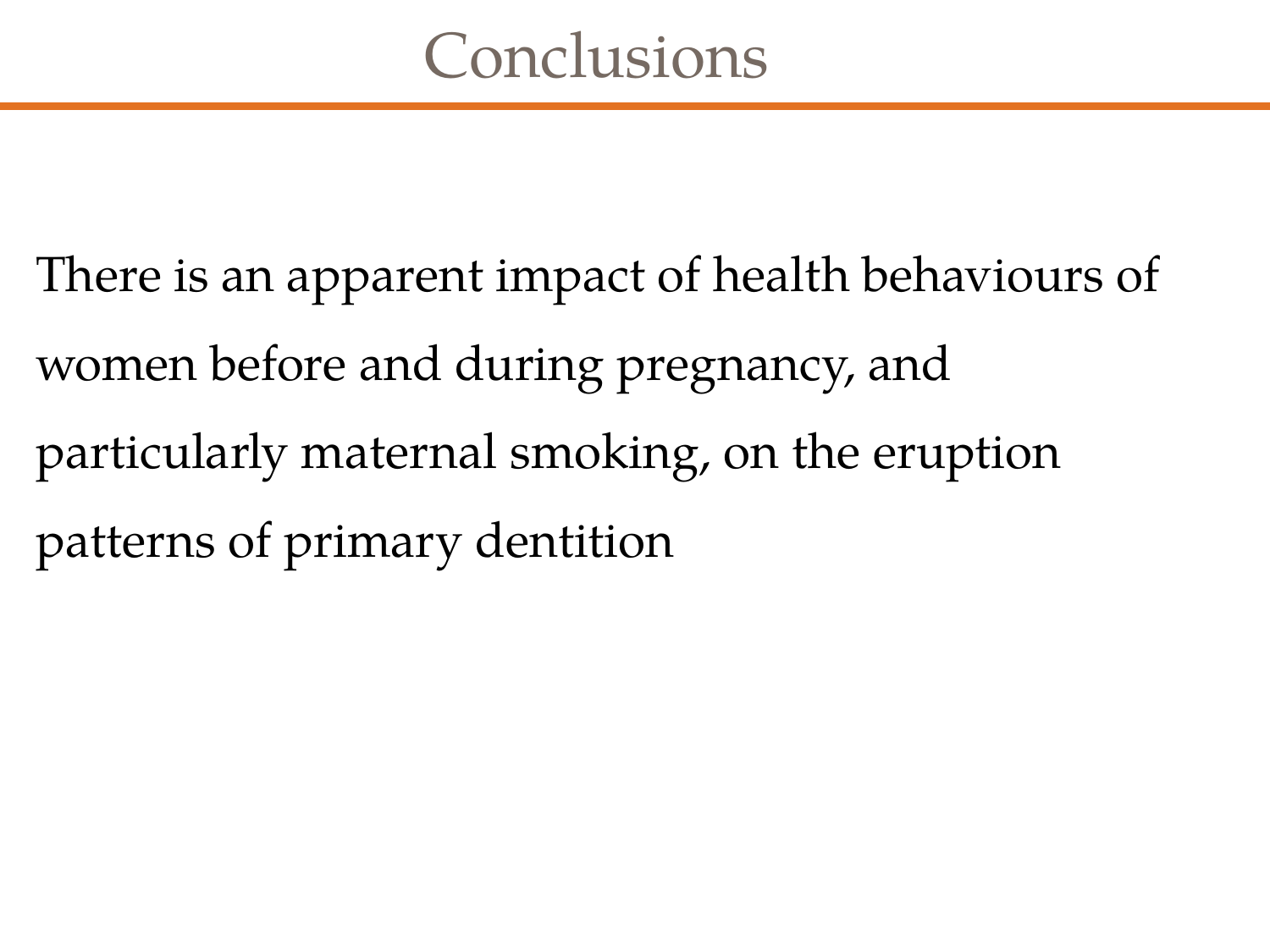

Conclusions
There is an apparent impact of health behaviours of women before and during pregnancy, and particularly maternal smoking, on the eruption patterns of primary dentition